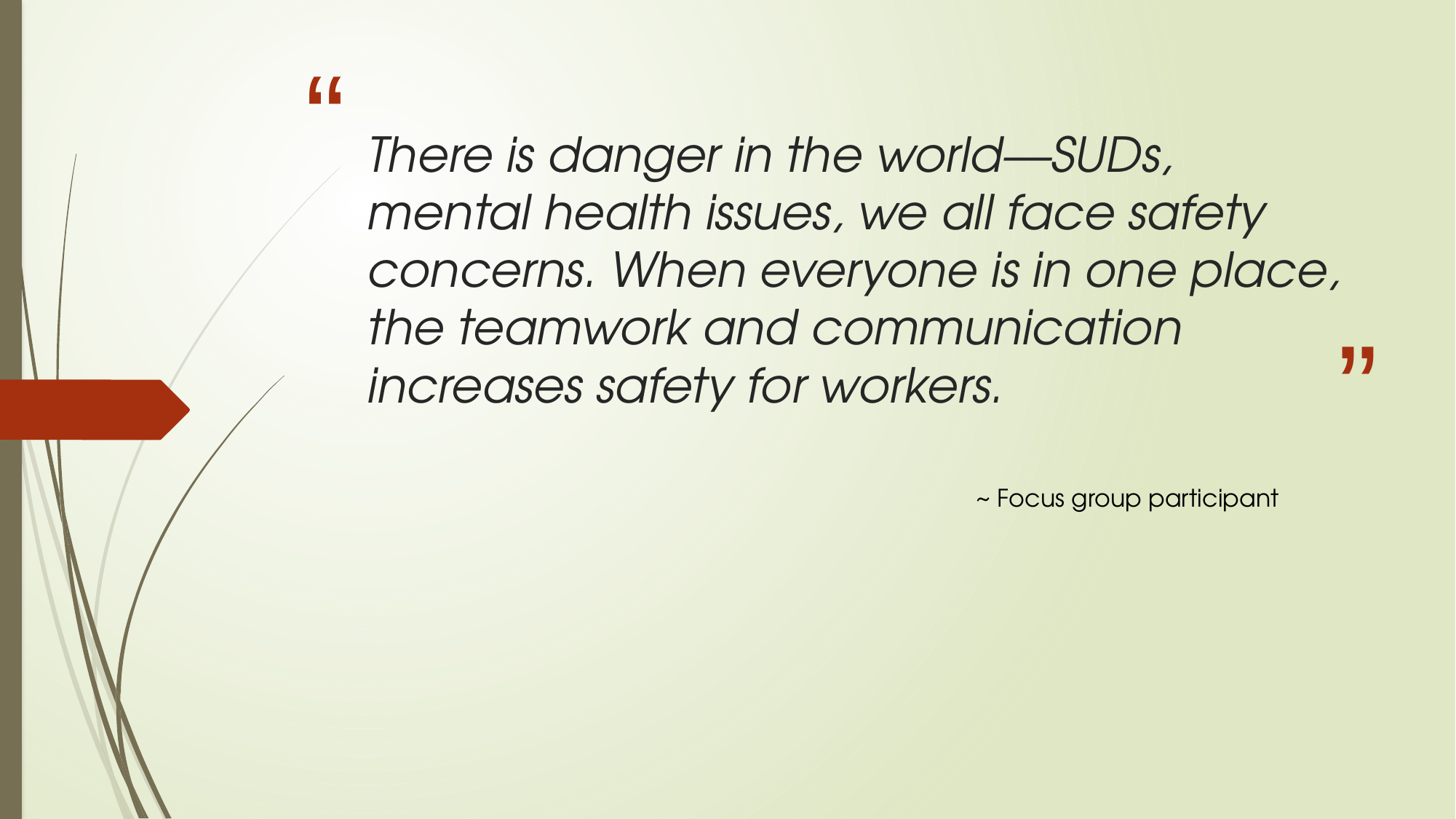

# There is danger in the world—SUDs, mental health issues, we all face safety concerns. When everyone is in one place, the teamwork and communication increases safety for workers.
~ Focus group participant